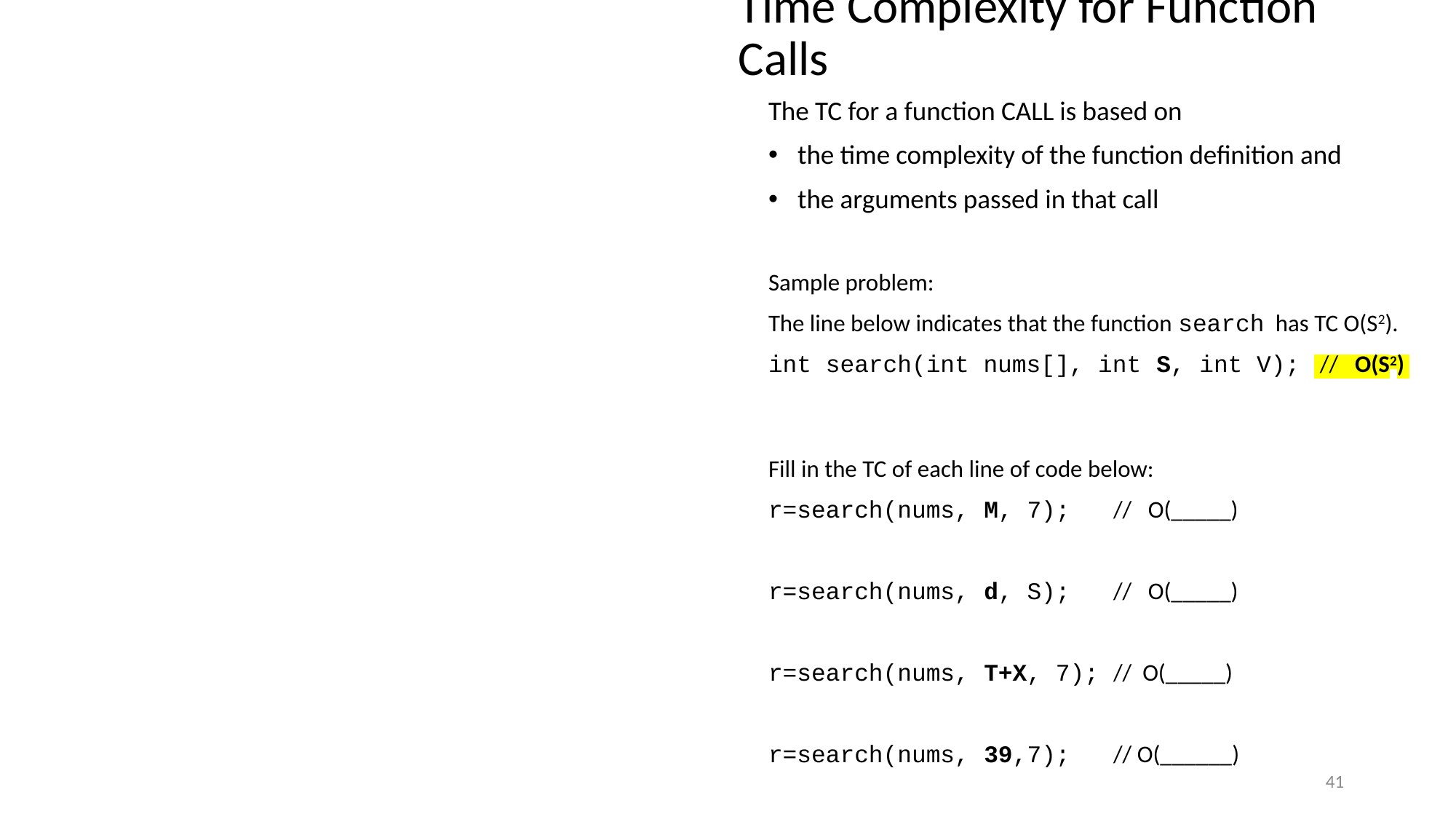

# Time Complexity for Function Calls
The TC for a function CALL is based on
the time complexity of the function definition and
the arguments passed in that call

Sample problem:
The line below indicates that the function search  has TC O(S2).
int search(int nums[], int S, int V);  //   O(S2)

Fill in the TC of each line of code below:
r=search(nums, M, 7);   //   O(_____)

r=search(nums, d, S);   //   O(_____)

r=search(nums, T+X, 7); //  O(_____)

r=search(nums, 39,7);   // O(______)

41